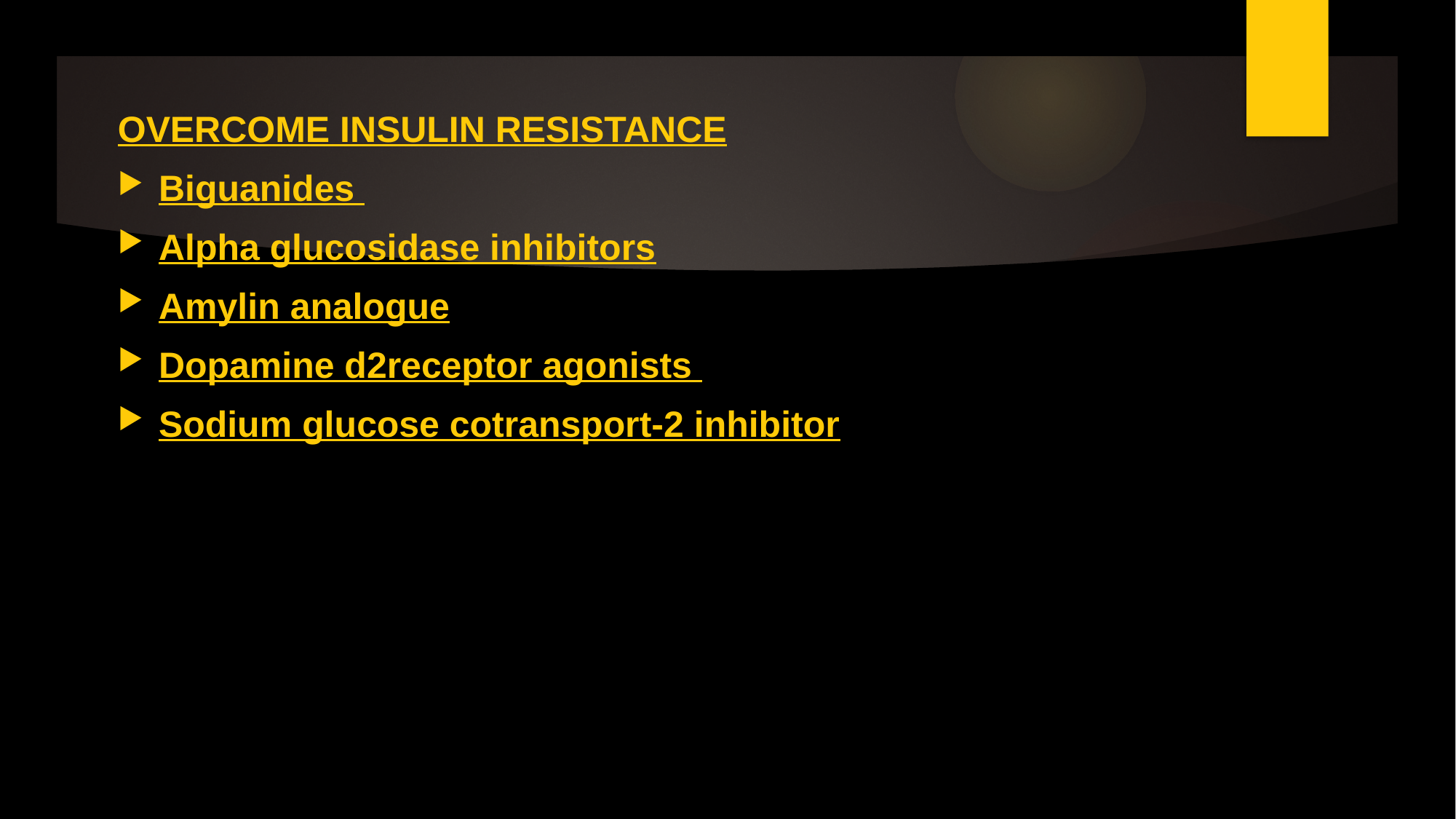

OVERCOME INSULIN RESISTANCE
Biguanides
Alpha glucosidase inhibitors
Amylin analogue
Dopamine d2receptor agonists
Sodium glucose cotransport-2 inhibitor